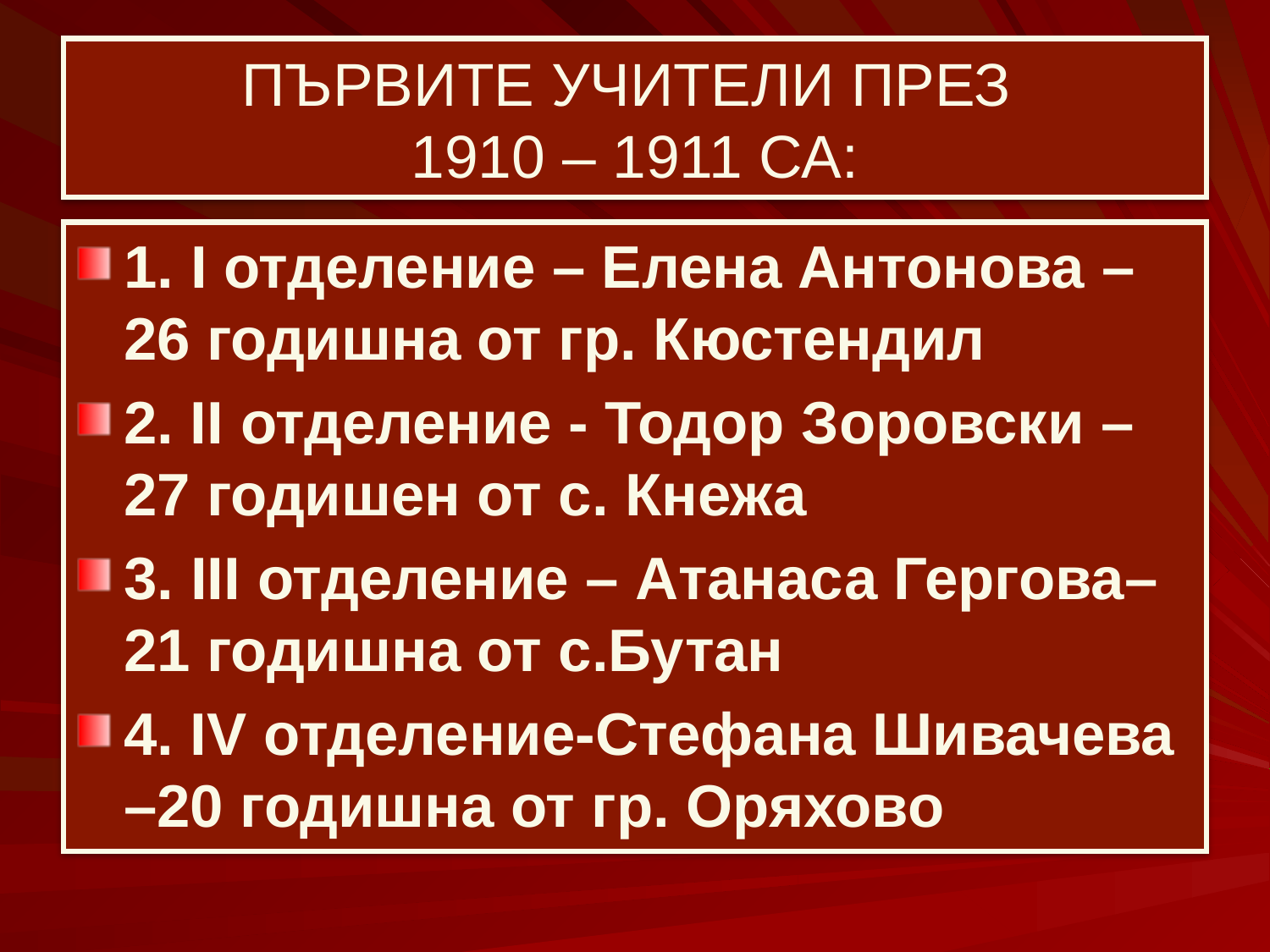

# ПЪРВИТЕ УЧИТЕЛИ ПРЕЗ 1910 – 1911 СА:
1. I отделение – Елена Антонова – 26 годишна от гр. Кюстендил
2. II отделение - Тодор Зоровски – 27 годишен от с. Кнежа
3. III отделение – Атанаса Гергова– 21 годишна от с.Бутан
4. IV отделение-Стефана Шивачева –20 годишна от гр. Оряхово